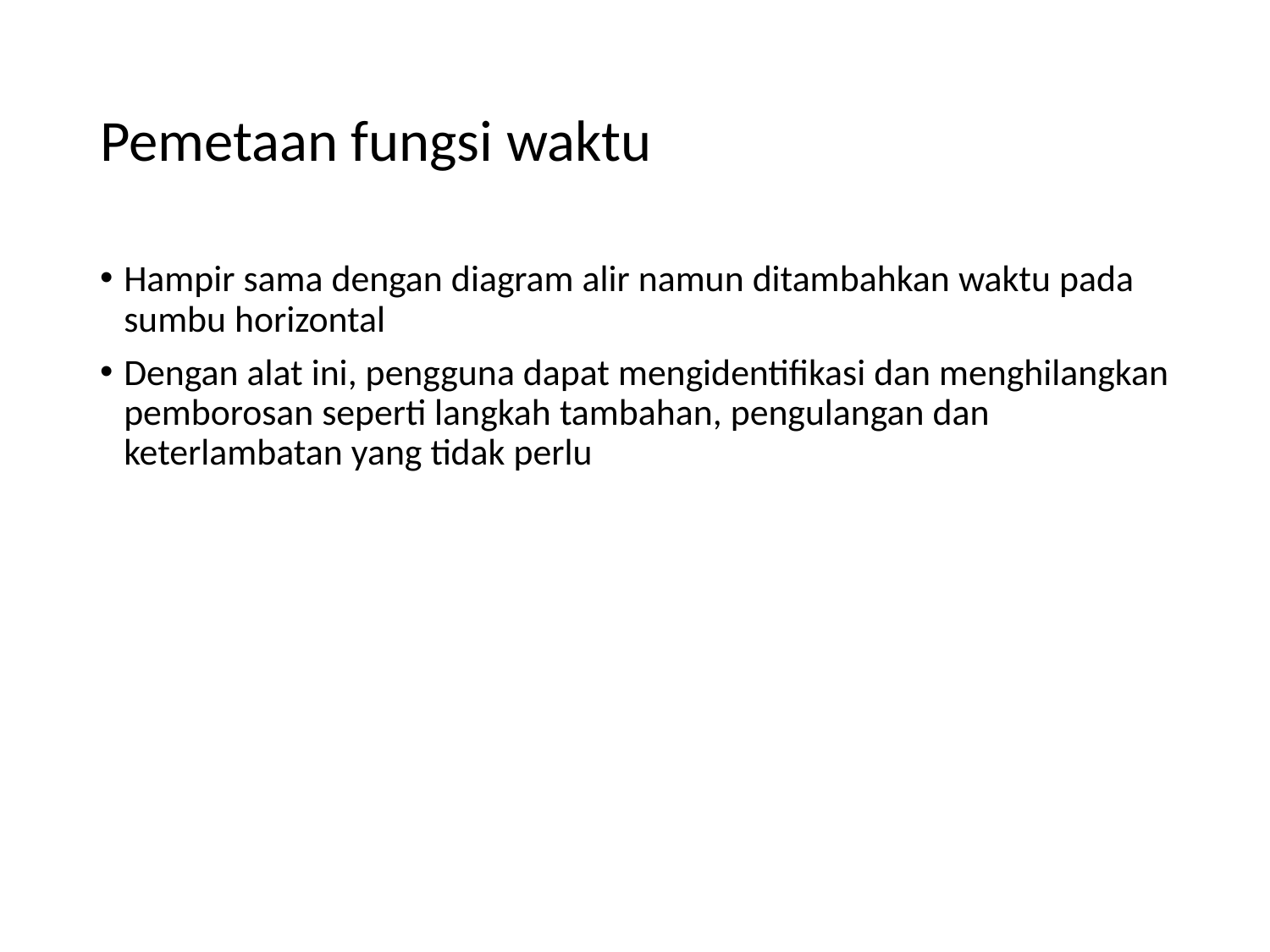

# Pemetaan fungsi waktu
Hampir sama dengan diagram alir namun ditambahkan waktu pada sumbu horizontal
Dengan alat ini, pengguna dapat mengidentifikasi dan menghilangkan pemborosan seperti langkah tambahan, pengulangan dan keterlambatan yang tidak perlu